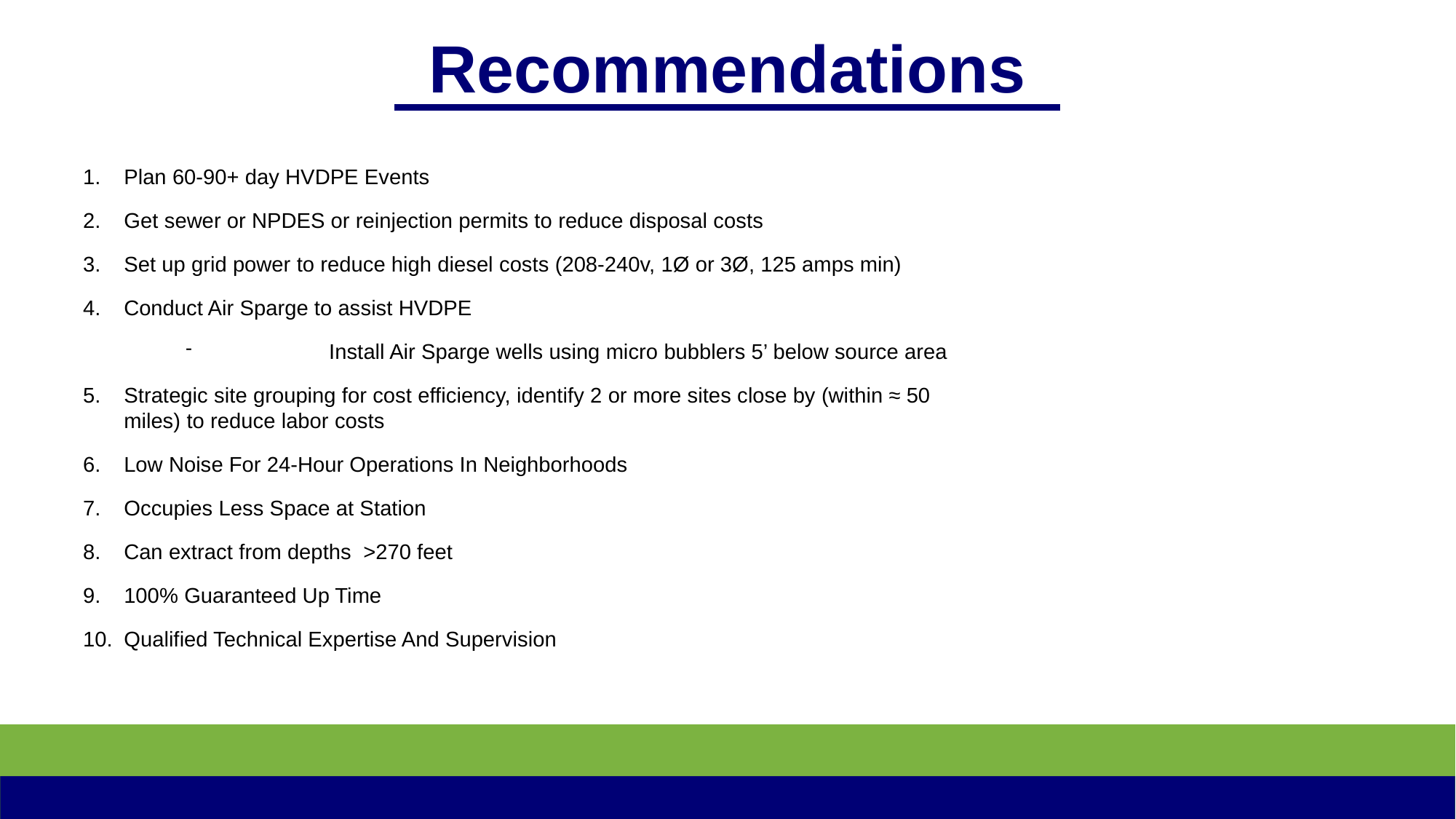

# Recommendations
Plan 60-90+ day HVDPE Events
Get sewer or NPDES or reinjection permits to reduce disposal costs
Set up grid power to reduce high diesel costs (208-240v, 1Ø or 3Ø, 125 amps min)
Conduct Air Sparge to assist HVDPE
	Install Air Sparge wells using micro bubblers 5’ below source area
Strategic site grouping for cost efficiency, identify 2 or more sites close by (within ≈ 50 miles) to reduce labor costs
Low Noise For 24-Hour Operations In Neighborhoods
Occupies Less Space at Station
Can extract from depths  >270 feet
100% Guaranteed Up Time
Qualified Technical Expertise And Supervision